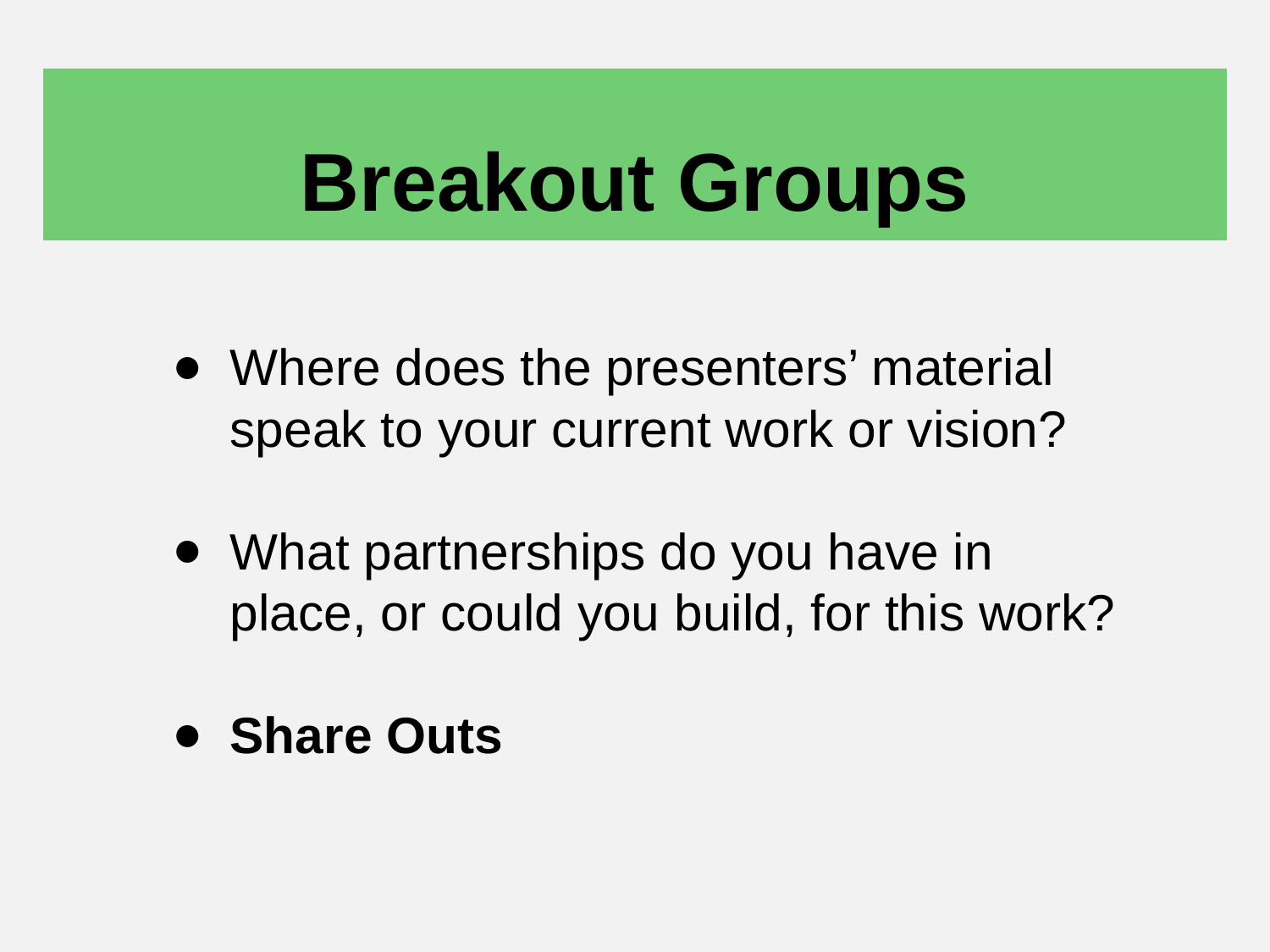

Breakout Groups
Where does the presenters’ material speak to your current work or vision?

What partnerships do you have in place, or could you build, for this work?

Share Outs